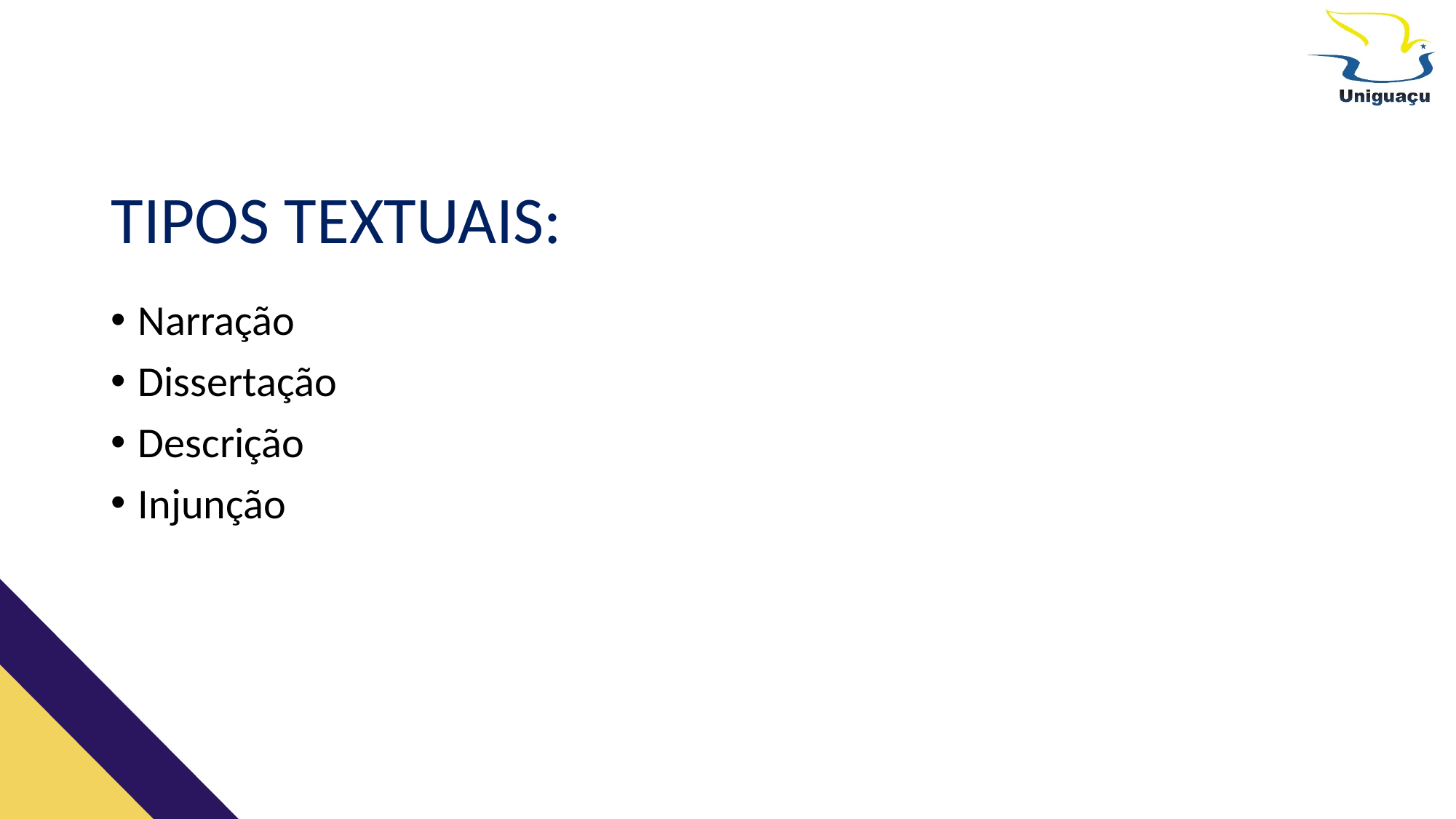

# TIPOS TEXTUAIS:
Narração
Dissertação
Descrição
Injunção